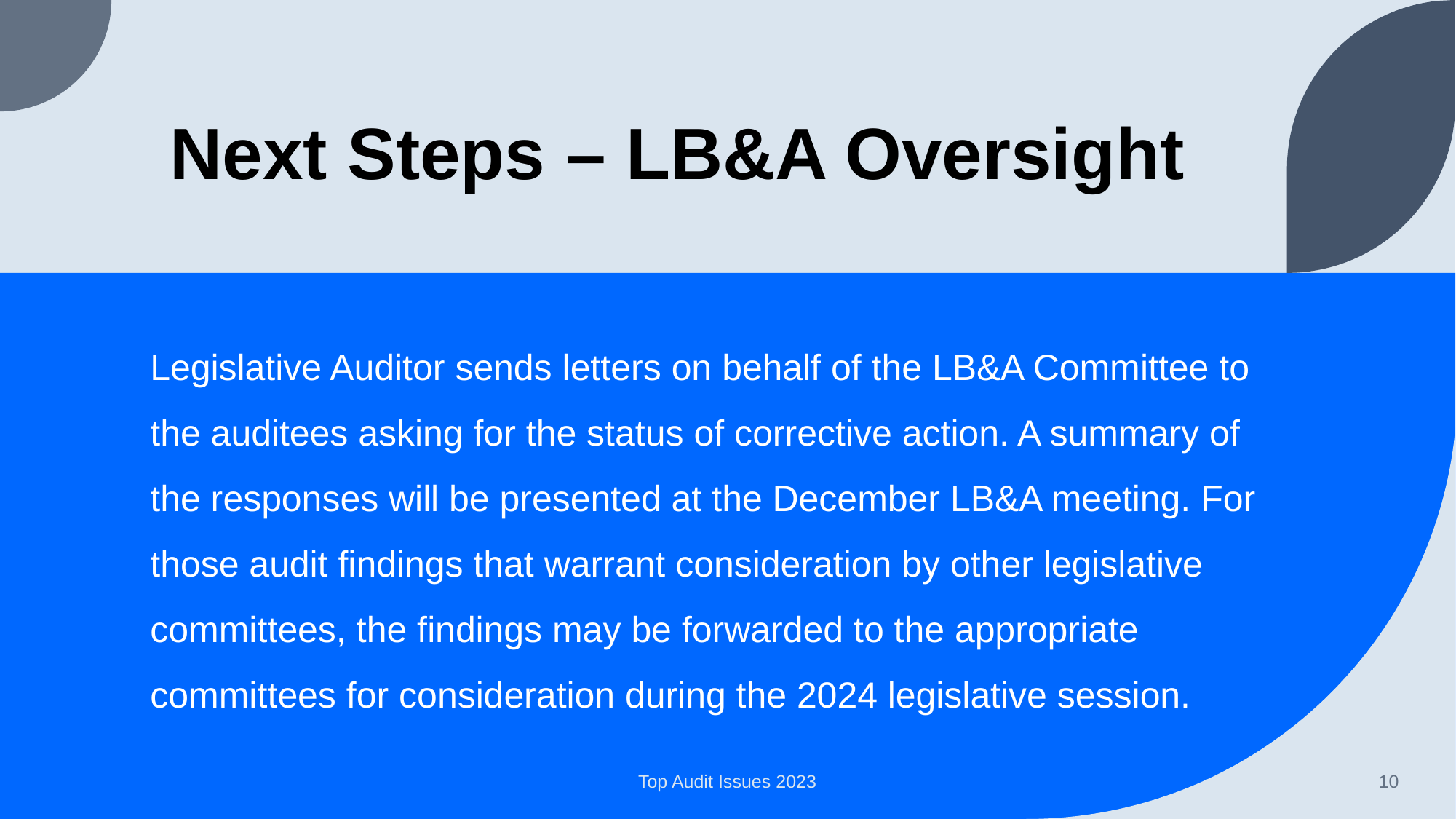

# Next Steps – LB&A Oversight
Legislative Auditor sends letters on behalf of the LB&A Committee to the auditees asking for the status of corrective action. A summary of the responses will be presented at the December LB&A meeting. For those audit findings that warrant consideration by other legislative committees, the findings may be forwarded to the appropriate committees for consideration during the 2024 legislative session.
Top Audit Issues 2023
10